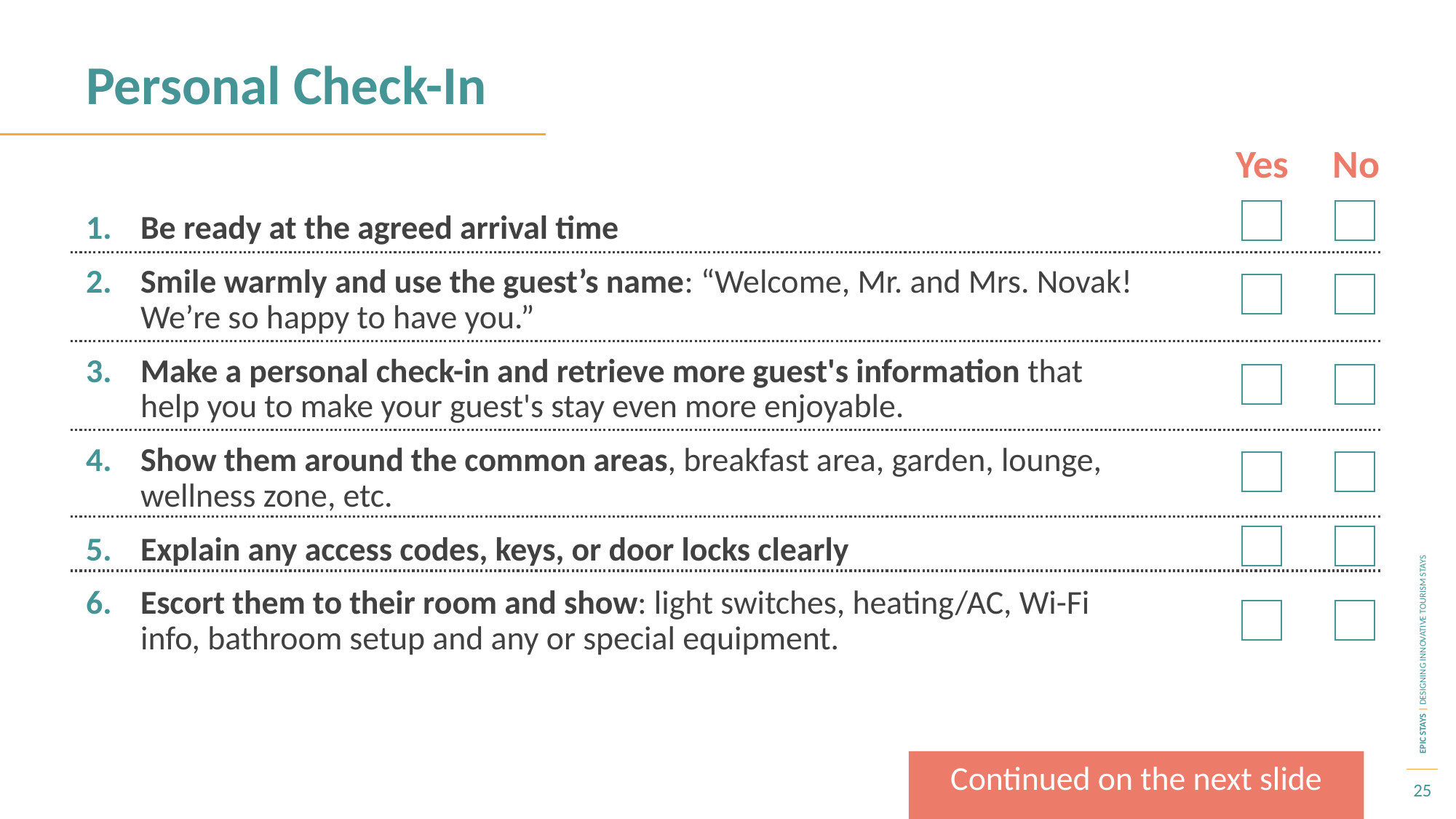

Personal Check-In
Yes     No

Be ready at the agreed arrival time
Smile warmly and use the guest’s name: “Welcome, Mr. and Mrs. Novak! We’re so happy to have you.”
Make a personal check-in and retrieve more guest's information that help you to make your guest's stay even more enjoyable.
Show them around the common areas, breakfast area, garden, lounge, wellness zone, etc.
Explain any access codes, keys, or door locks clearly
Escort them to their room and show: light switches, heating/AC, Wi-Fi info, bathroom setup and any or special equipment.

Continued on the next slide

25